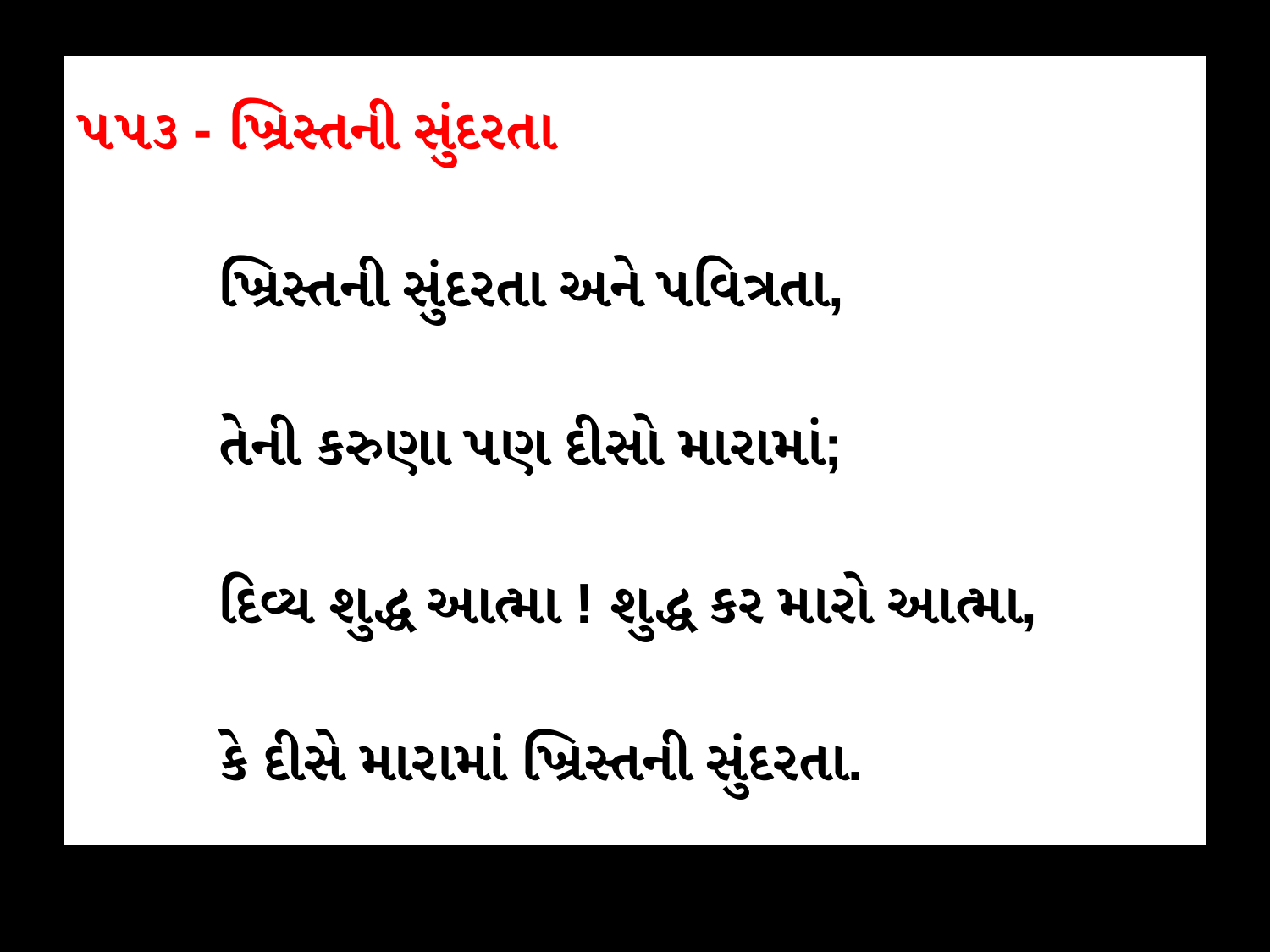

| ૫૫૩ - ખ્રિસ્તની સુંદરતા |  |
| --- | --- |
|  | ખ્રિસ્તની સુંદરતા અને પવિત્રતા, |
|  | તેની કરુણા પણ દીસો મારામાં; |
|  | દિવ્ય શુદ્ધ આત્મા ! શુદ્ધ કર મારો આત્મા, |
|  | કે દીસે મારામાં ખ્રિસ્તની સુંદરતા. |